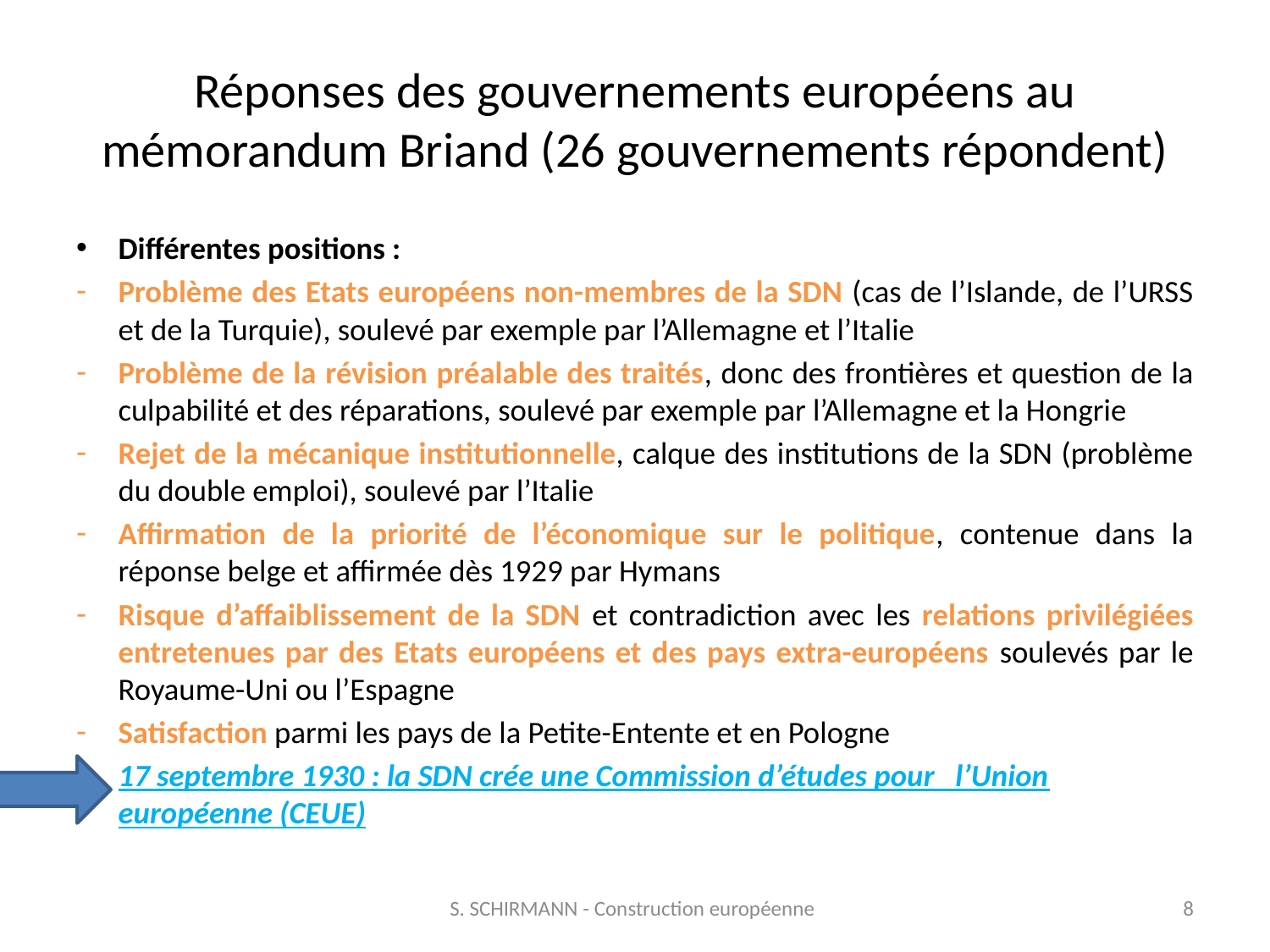

# Réponses des gouvernements européens au mémorandum Briand (26 gouvernements répondent)
Différentes positions :
Problème des Etats européens non-membres de la SDN (cas de l’Islande, de l’URSS et de la Turquie), soulevé par exemple par l’Allemagne et l’Italie
Problème de la révision préalable des traités, donc des frontières et question de la culpabilité et des réparations, soulevé par exemple par l’Allemagne et la Hongrie
Rejet de la mécanique institutionnelle, calque des institutions de la SDN (problème du double emploi), soulevé par l’Italie
Affirmation de la priorité de l’économique sur le politique, contenue dans la réponse belge et affirmée dès 1929 par Hymans
Risque d’affaiblissement de la SDN et contradiction avec les relations privilégiées entretenues par des Etats européens et des pays extra-européens soulevés par le Royaume-Uni ou l’Espagne
Satisfaction parmi les pays de la Petite-Entente et en Pologne
17 septembre 1930 : la SDN crée une Commission d’études pour   l’Union européenne (CEUE)

S. SCHIRMANN - Construction européenne
8